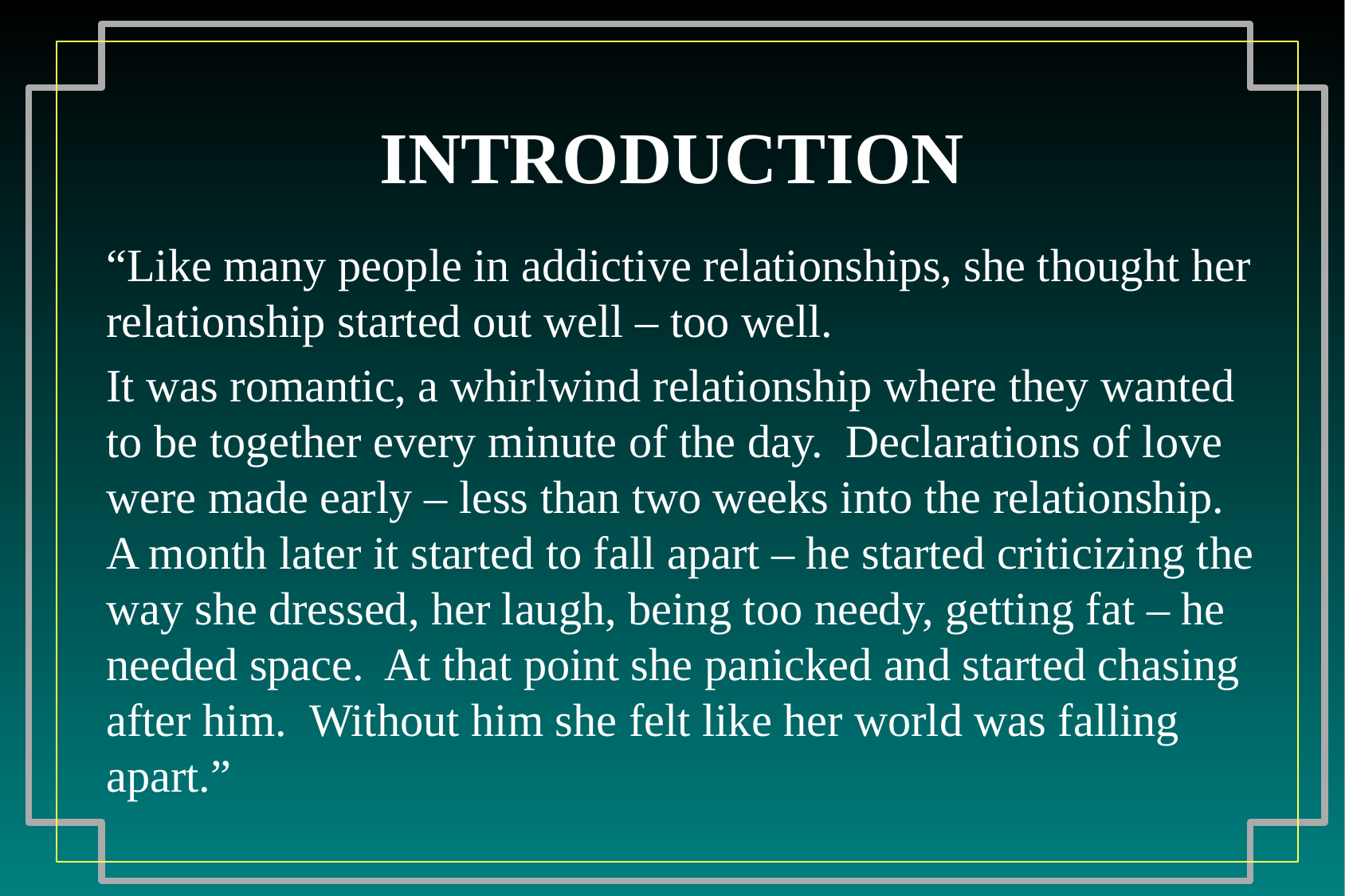

# INTRODUCTION
“Like many people in addictive relationships, she thought her relationship started out well – too well.
It was romantic, a whirlwind relationship where they wanted to be together every minute of the day.  Declarations of love were made early – less than two weeks into the relationship. A month later it started to fall apart – he started criticizing the way she dressed, her laugh, being too needy, getting fat – he needed space.  At that point she panicked and started chasing after him.  Without him she felt like her world was falling apart.”